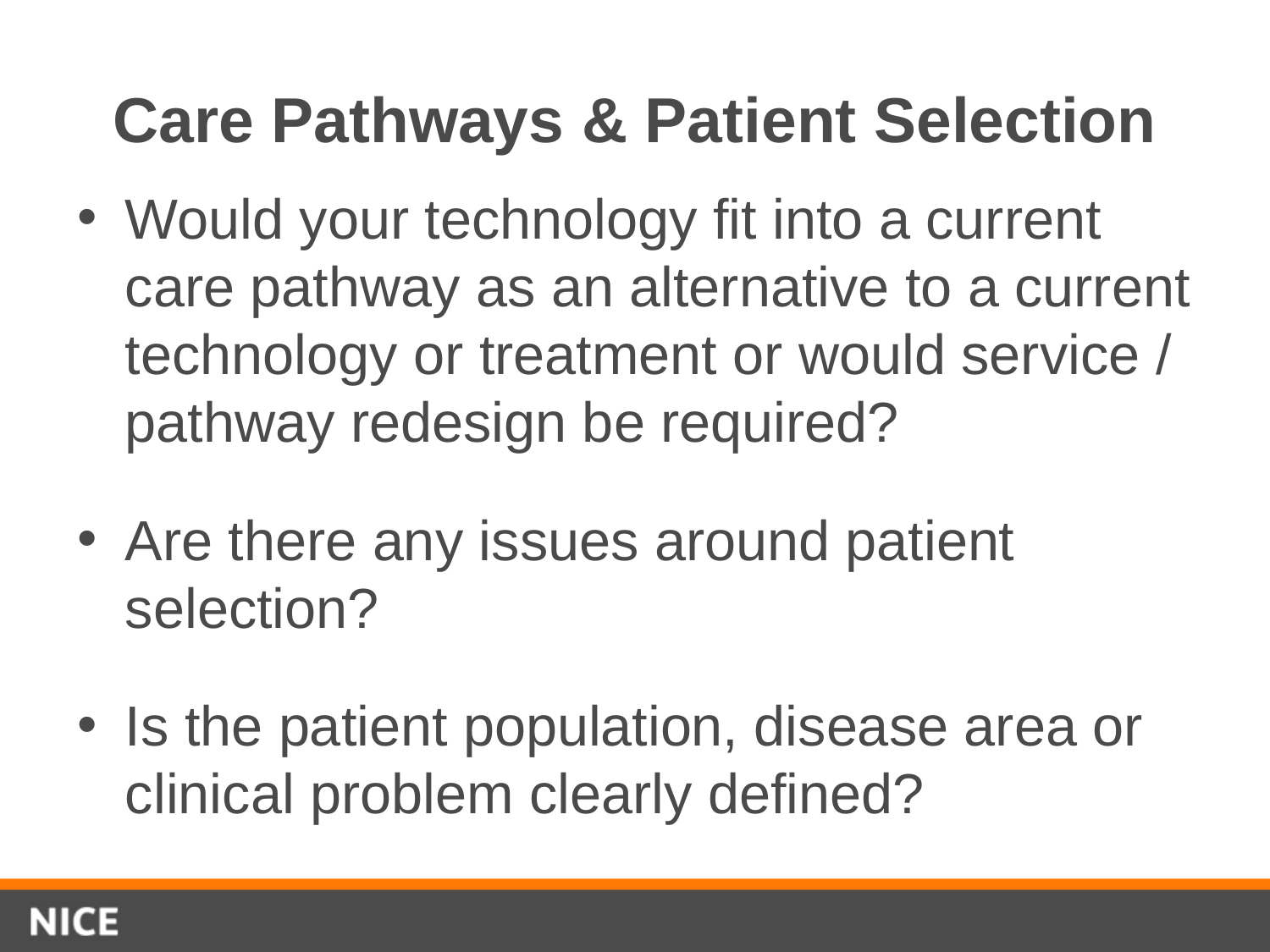

# Care Pathways & Patient Selection
Would your technology fit into a current care pathway as an alternative to a current technology or treatment or would service / pathway redesign be required?

Are there any issues around patient selection?

Is the patient population, disease area or clinical problem clearly defined?